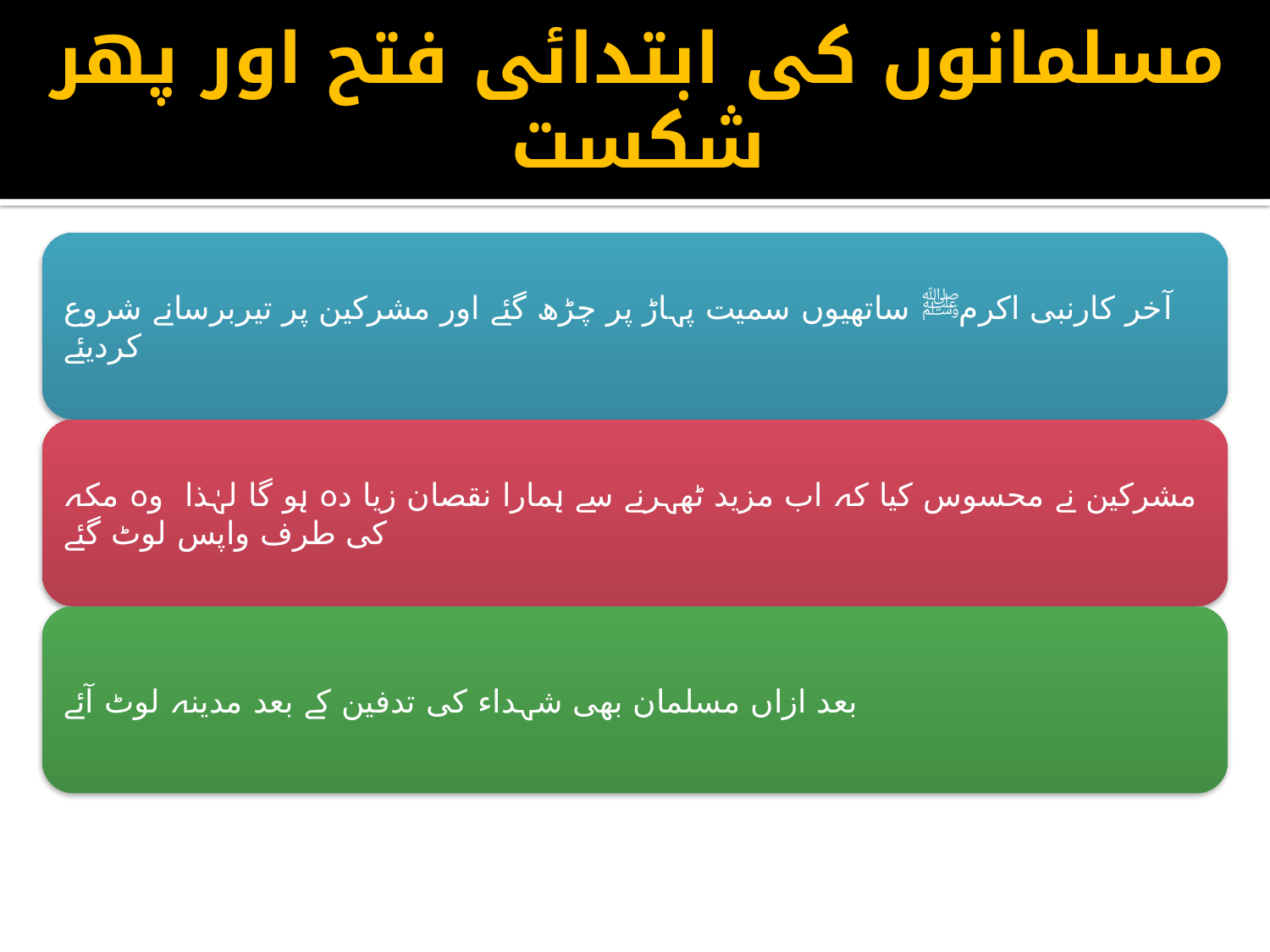

# مسلمانوں کی ابتدائی فتح اور پھر شکست
آخر کارنبی اکرمﷺ ساتھیوں سمیت پہاڑ پر چڑھ گئے اور مشرکین پر تیربرسانے شروع کردیئے
بعد ازاں مسلمان بھی شہداء کی تدفین کے بعد مدینہ لوٹ آئے